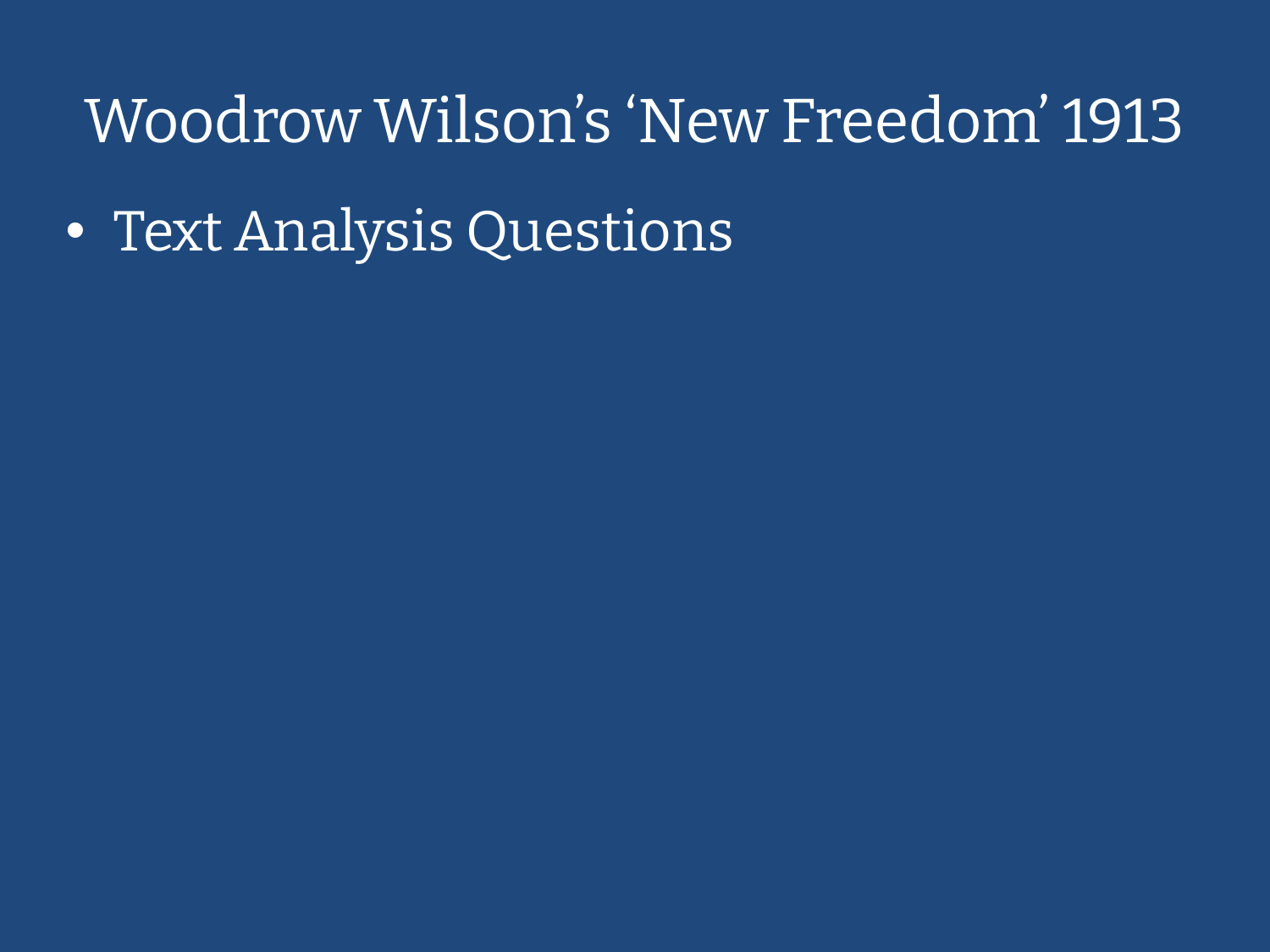

# Woodrow Wilson’s ‘New Freedom’ 1913
Text Analysis Questions